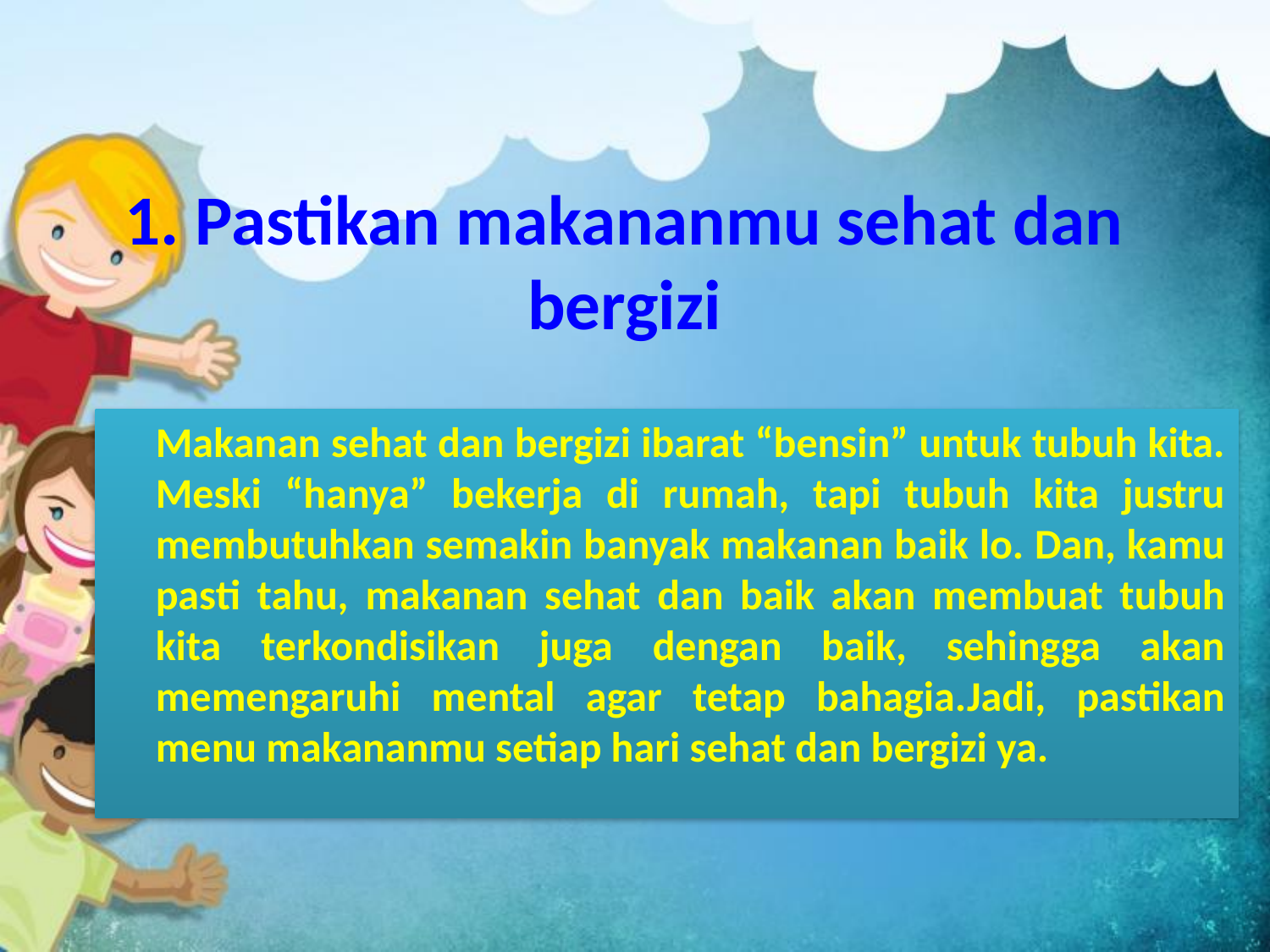

# 1. Pastikan makananmu sehat dan bergizi
	Makanan sehat dan bergizi ibarat “bensin” untuk tubuh kita. Meski “hanya” bekerja di rumah, tapi tubuh kita justru membutuhkan semakin banyak makanan baik lo. Dan, kamu pasti tahu, makanan sehat dan baik akan membuat tubuh kita terkondisikan juga dengan baik, sehingga akan memengaruhi mental agar tetap bahagia.Jadi, pastikan menu makananmu setiap hari sehat dan bergizi ya.